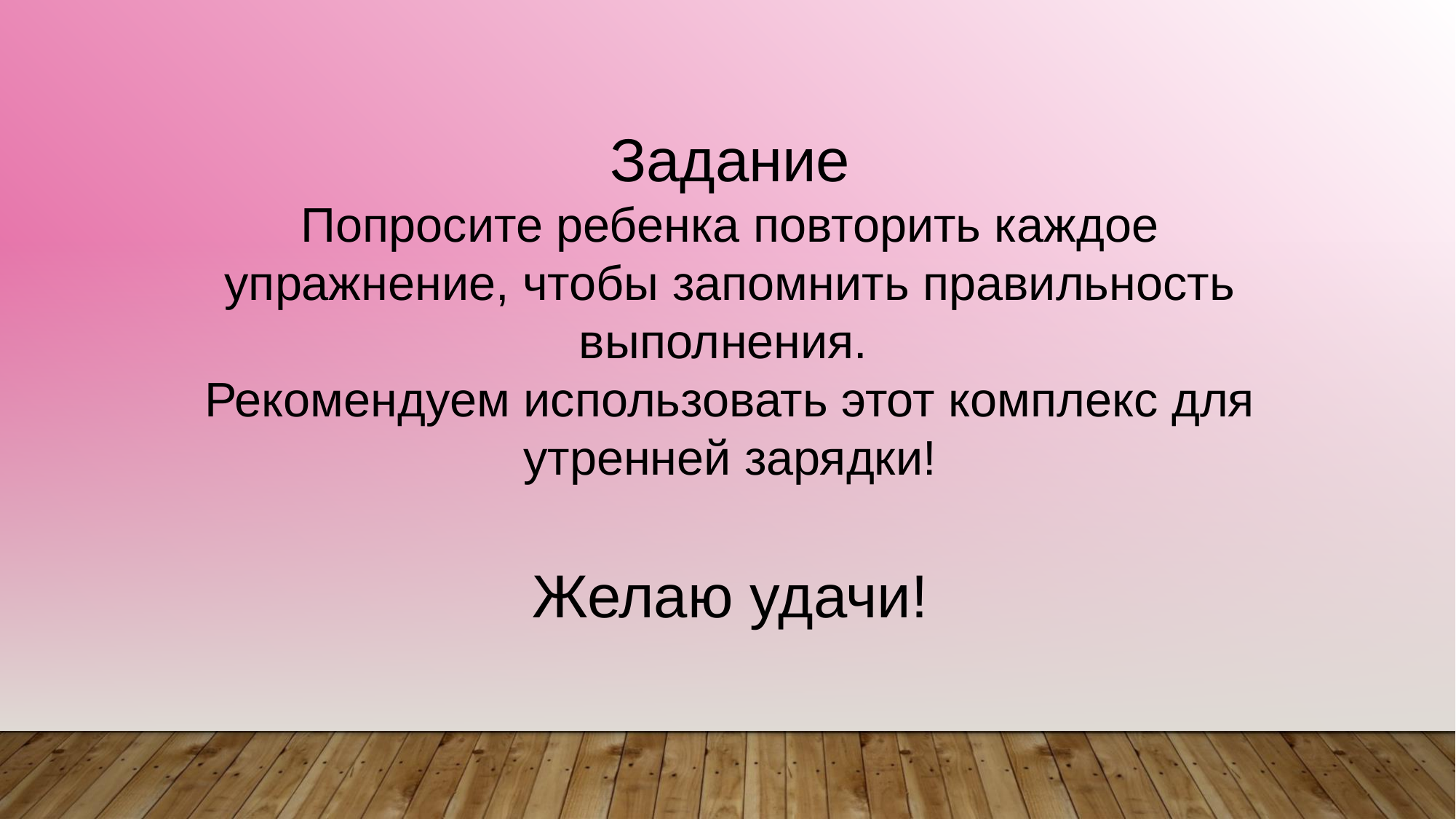

Задание
Попросите ребенка повторить каждое упражнение, чтобы запомнить правильность выполнения.
Рекомендуем использовать этот комплекс для утренней зарядки!
Желаю удачи!